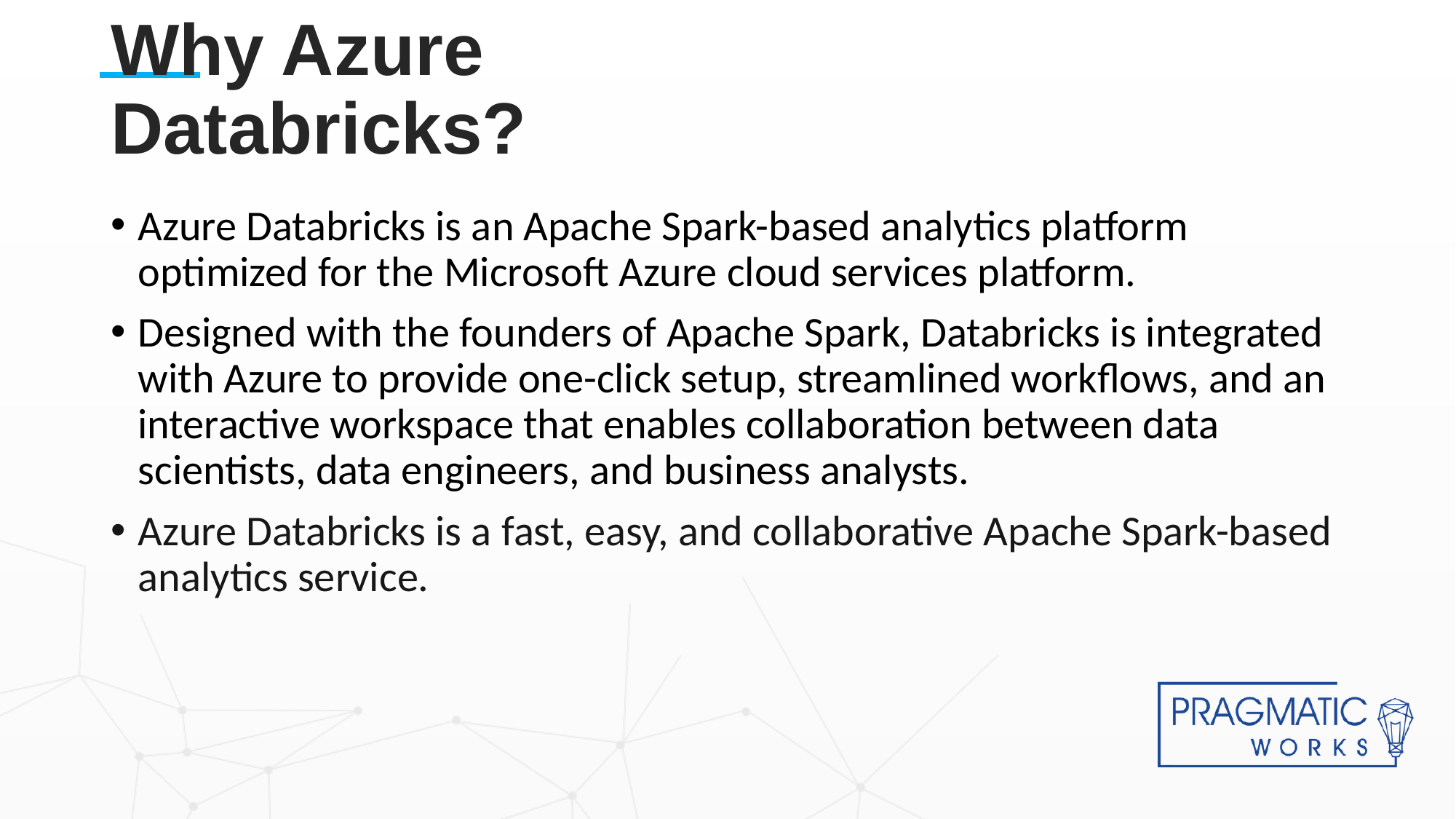

# Why Azure Databricks?
Azure Databricks is an Apache Spark-based analytics platform optimized for the Microsoft Azure cloud services platform.
Designed with the founders of Apache Spark, Databricks is integrated with Azure to provide one-click setup, streamlined workflows, and an interactive workspace that enables collaboration between data scientists, data engineers, and business analysts.
Azure Databricks is a fast, easy, and collaborative Apache Spark-based analytics service.